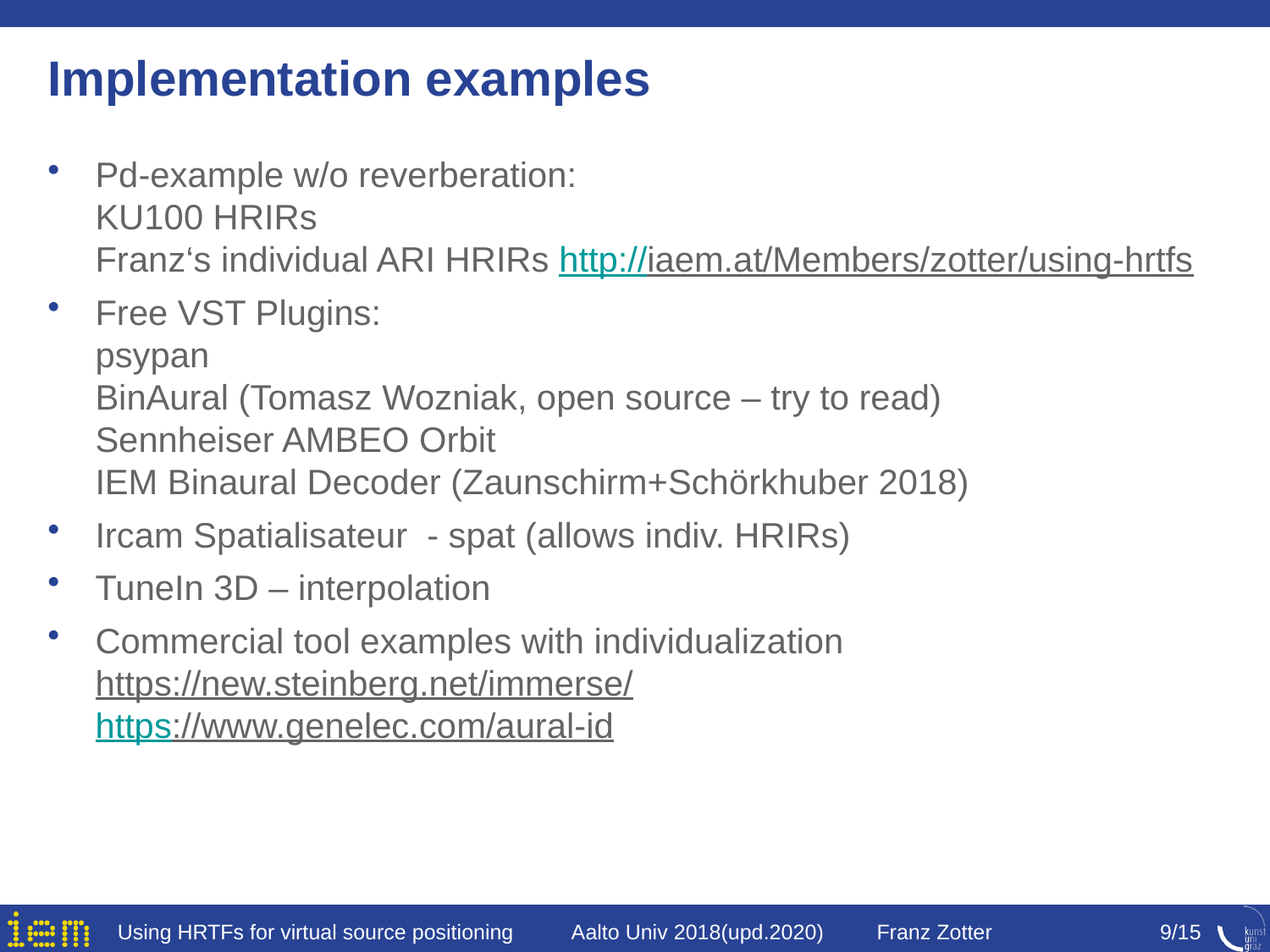

# Implementation examples
Pd-example w/o reverberation:
KU100 HRIRs
Franz‘s individual ARI HRIRs http://iaem.at/Members/zotter/using-hrtfs
Free VST Plugins:
psypan
BinAural (Tomasz Wozniak, open source – try to read)
Sennheiser AMBEO Orbit
IEM Binaural Decoder (Zaunschirm+Schörkhuber 2018)
Ircam Spatialisateur  - spat (allows indiv. HRIRs)
TuneIn 3D – interpolation
Commercial tool examples with individualization
https://new.steinberg.net/immerse/
https://www.genelec.com/aural-id

Using HRTFs for virtual source positioning          Aalto Univ 2018(upd.2020)         Franz Zotter
9